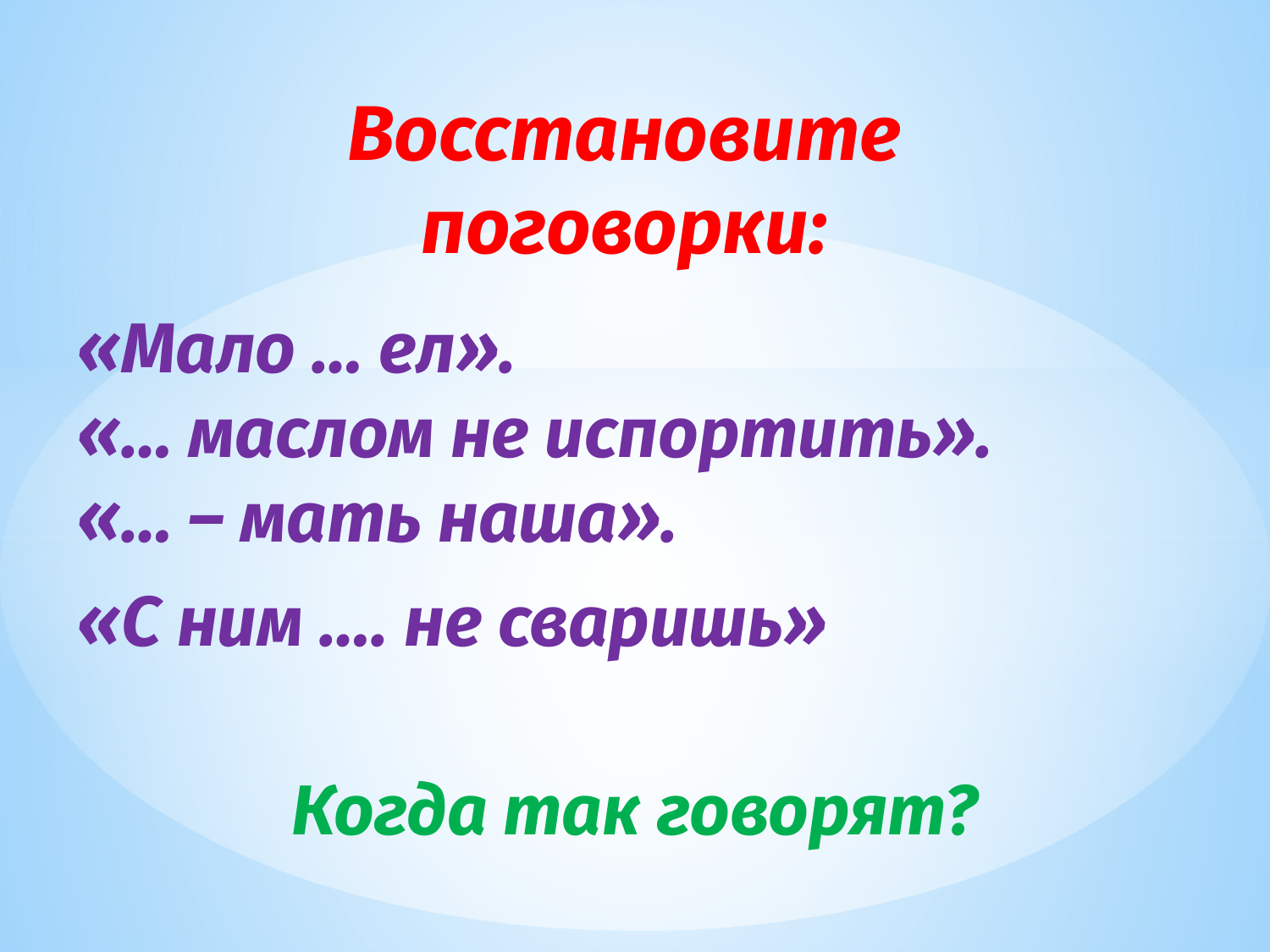

# Восстановите поговорки:
«Мало … ел».
«… маслом не испортить».
«… – мать наша».
«С ним …. не сваришь»
Когда так говорят?